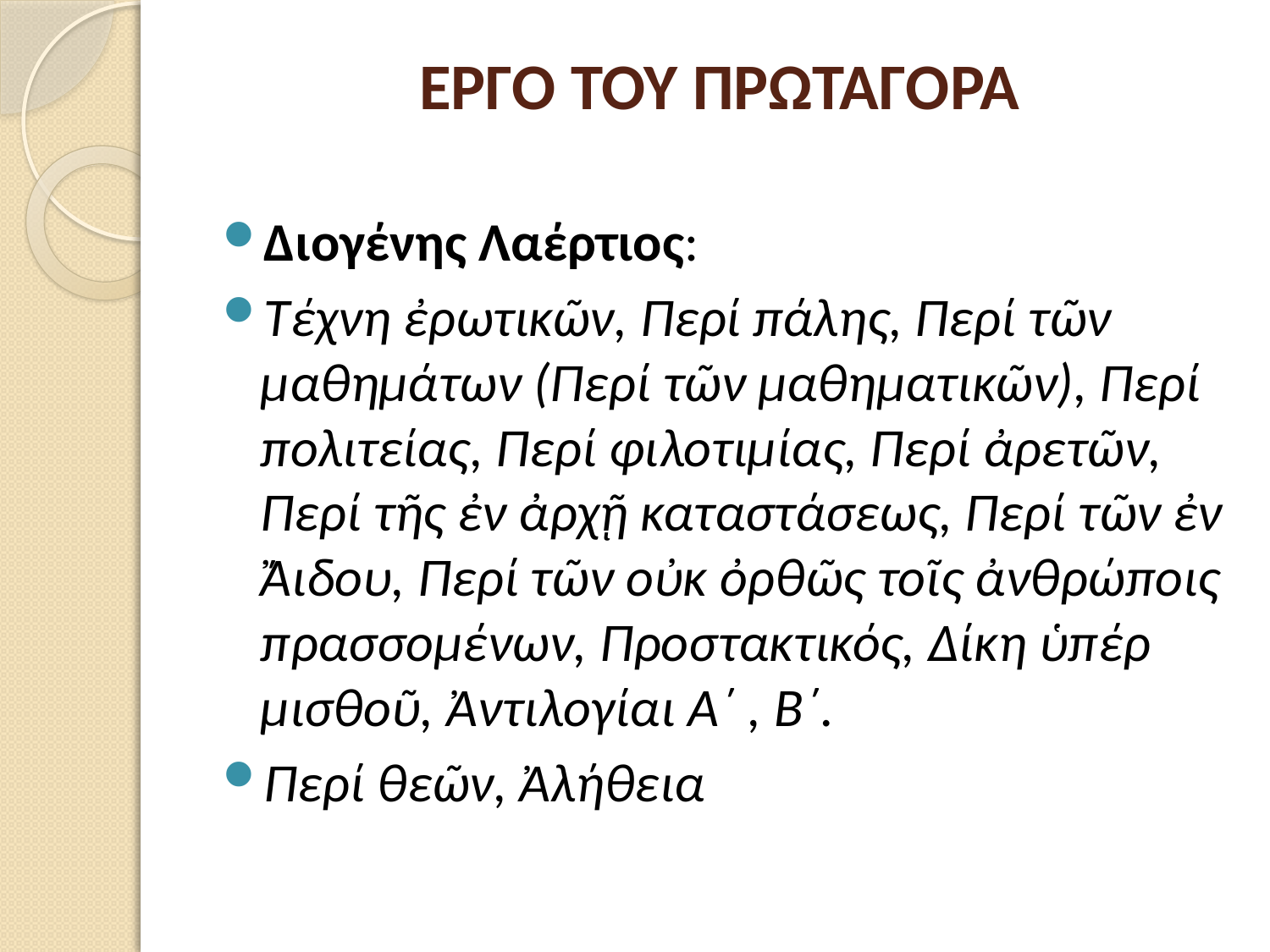

# ΕΡΓΟ ΤΟΥ ΠΡΩΤΑΓΟΡΑ
Διογένης Λαέρτιος:
Τέχνη ἐρωτικῶν, Περί πάλης, Περί τῶν μαθημάτων (Περί τῶν μαθηματικῶν), Περί πολιτείας, Περί φιλοτιμίας, Περί ἀρετῶν, Περί τῆς ἐν ἀρχῇ καταστάσεως, Περί τῶν ἐν Ἄιδου, Περί τῶν οὐκ ὀρθῶς τοῖς ἀνθρώποις πρασσομένων, Προστακτικός, Δίκη ὑπέρ μισθοῦ, Ἀντιλογίαι Α΄ , Β΄.
Περί θεῶν, Ἀλήθεια